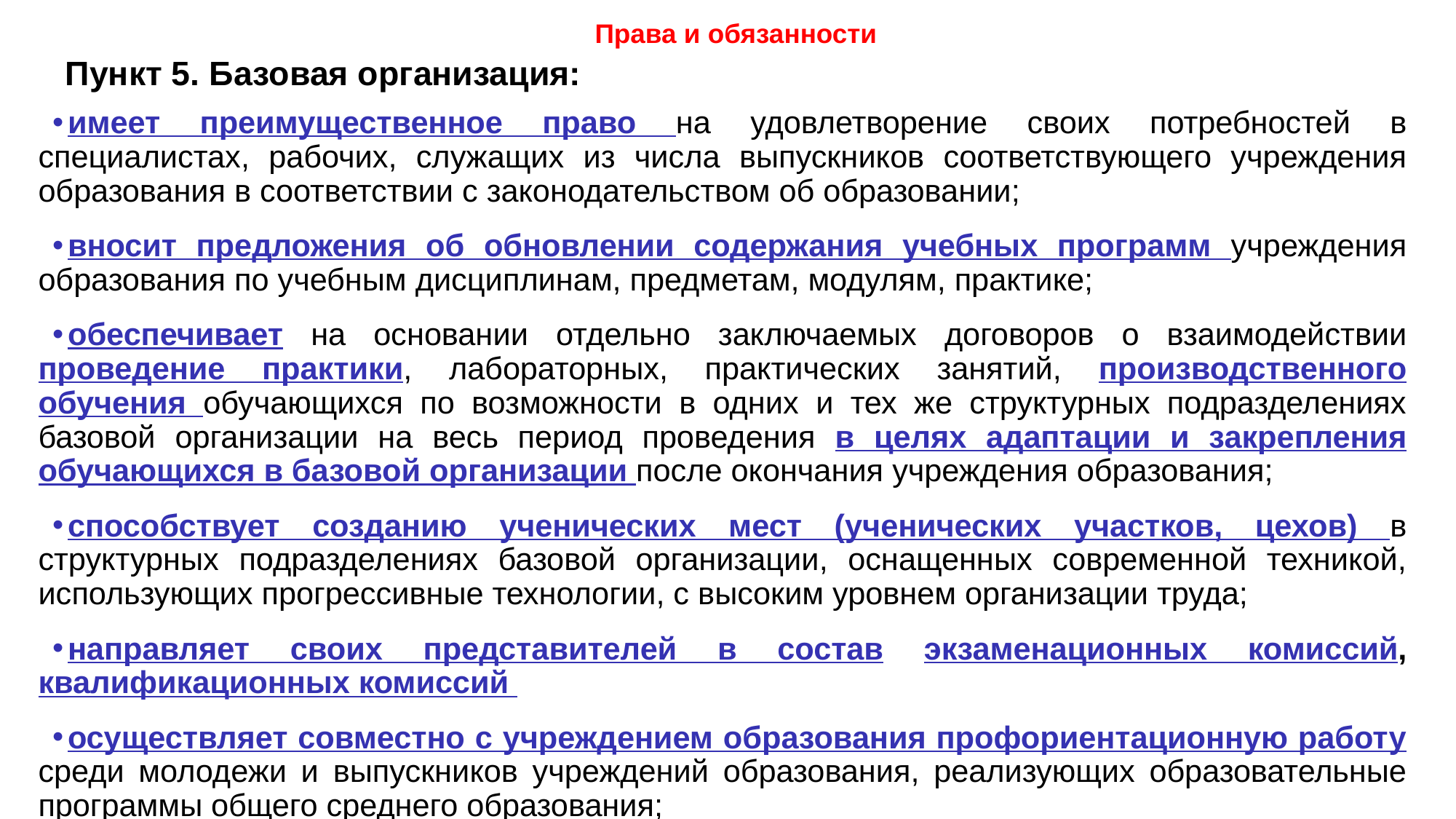

Права и обязанности
Пункт 5. Базовая организация:
имеет преимущественное право на удовлетворение своих потребностей в специалистах, рабочих, служащих из числа выпускников соответствующего учреждения образования в соответствии с законодательством об образовании;
вносит предложения об обновлении содержания учебных программ учреждения образования по учебным дисциплинам, предметам, модулям, практике;
обеспечивает на основании отдельно заключаемых договоров о взаимодействии проведение практики, лабораторных, практических занятий, производственного обучения обучающихся по возможности в одних и тех же структурных подразделениях базовой организации на весь период проведения в целях адаптации и закрепления обучающихся в базовой организации после окончания учреждения образования;
способствует созданию ученических мест (ученических участков, цехов) в структурных подразделениях базовой организации, оснащенных современной техникой, использующих прогрессивные технологии, с высоким уровнем организации труда;
направляет своих представителей в состав экзаменационных комиссий, квалификационных комиссий
осуществляет совместно с учреждением образования профориентационную работу среди молодежи и выпускников учреждений образования, реализующих образовательные программы общего среднего образования;